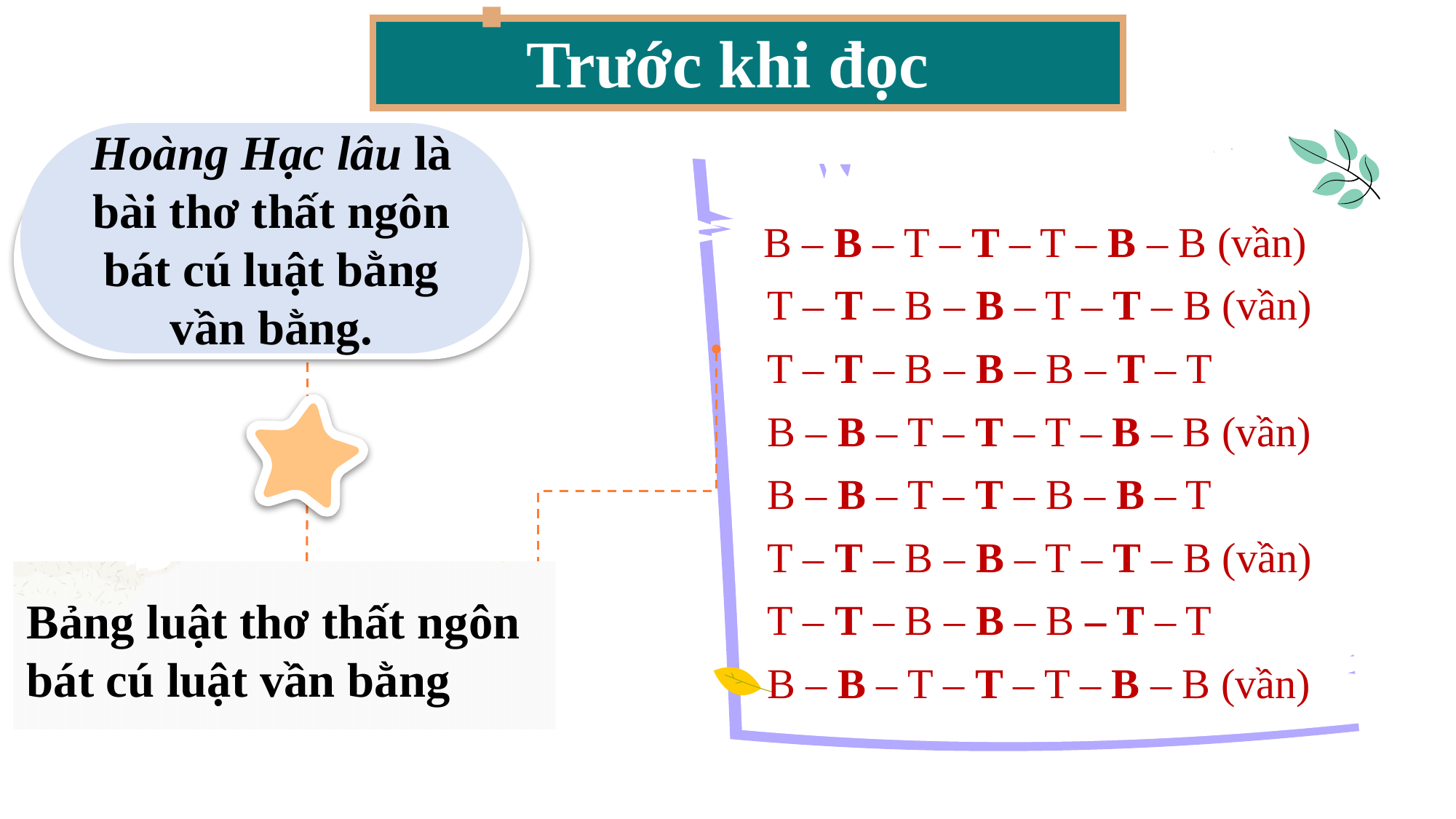

Trước khi đọc
Hoàng Hạc lâu là bài thơ thất ngôn bát cú luật bằng vần bằng.

          B – B – T – T – T – B – B (vần)
	T – T – B – B – T – T – B (vần)
	T – T – B – B – B – T – T
	B – B – T – T – T – B – B (vần)
	B – B – T – T – B – B – T
	T – T – B – B – T – T – B (vần)
	T – T – B – B – B – T – T
	B – B – T – T – T – B – B (vần)

Bảng luật thơ thất ngôn bát cú luật vần bằng